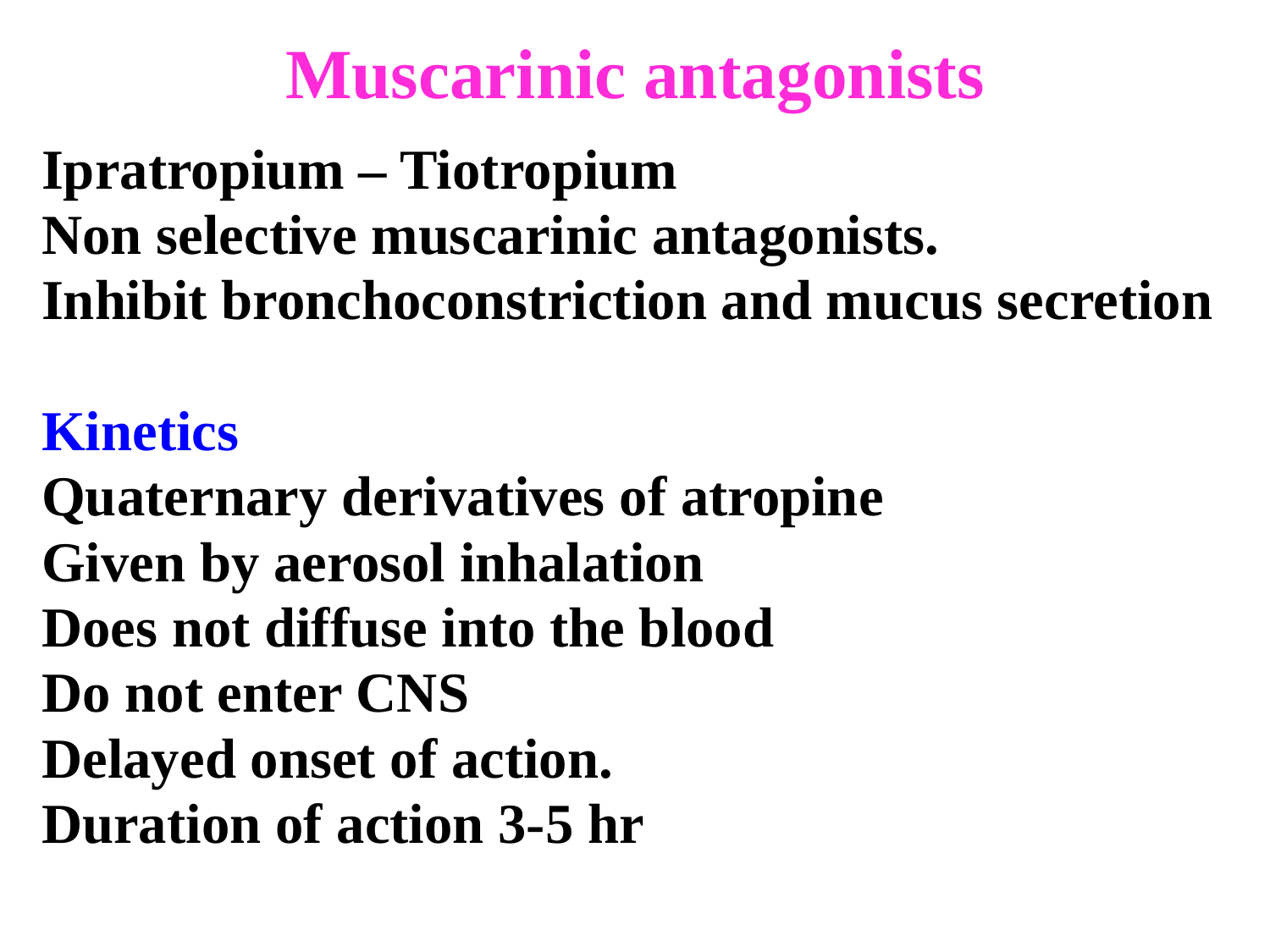

Muscarinic antagonists

Ipratropium – Tiotropium
Non selective muscarinic antagonists.
Inhibit bronchoconstriction and mucus secretion

Kinetics
Quaternary derivatives of atropine
Given by aerosol inhalation
Does not diffuse into the blood
Do not enter CNS
Delayed onset of action.
Duration of action 3-5 hr